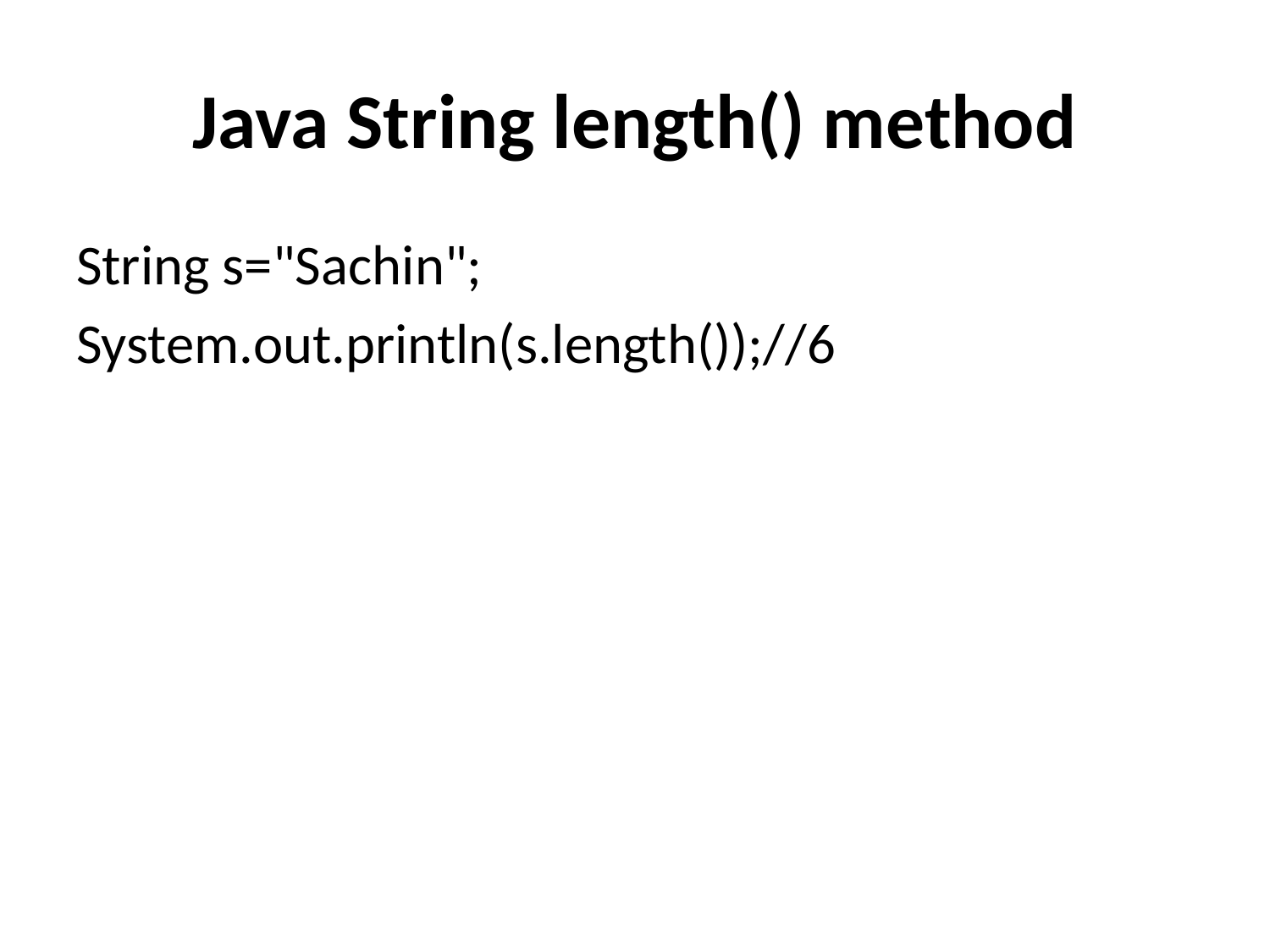

# Java String length() method
String s="Sachin";
System.out.println(s.length());//6